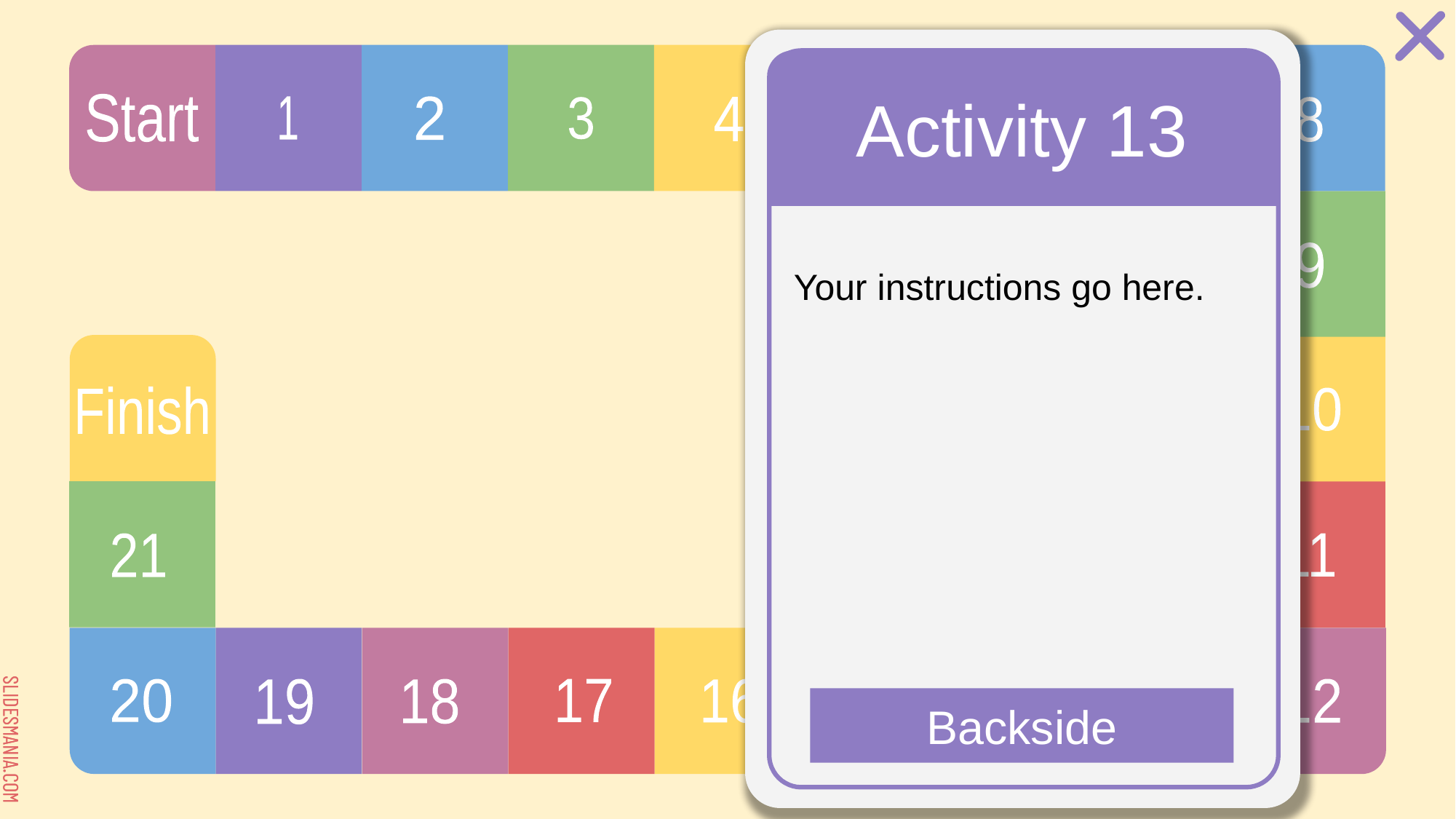

# Activity 13
Your instructions go here.
Backside